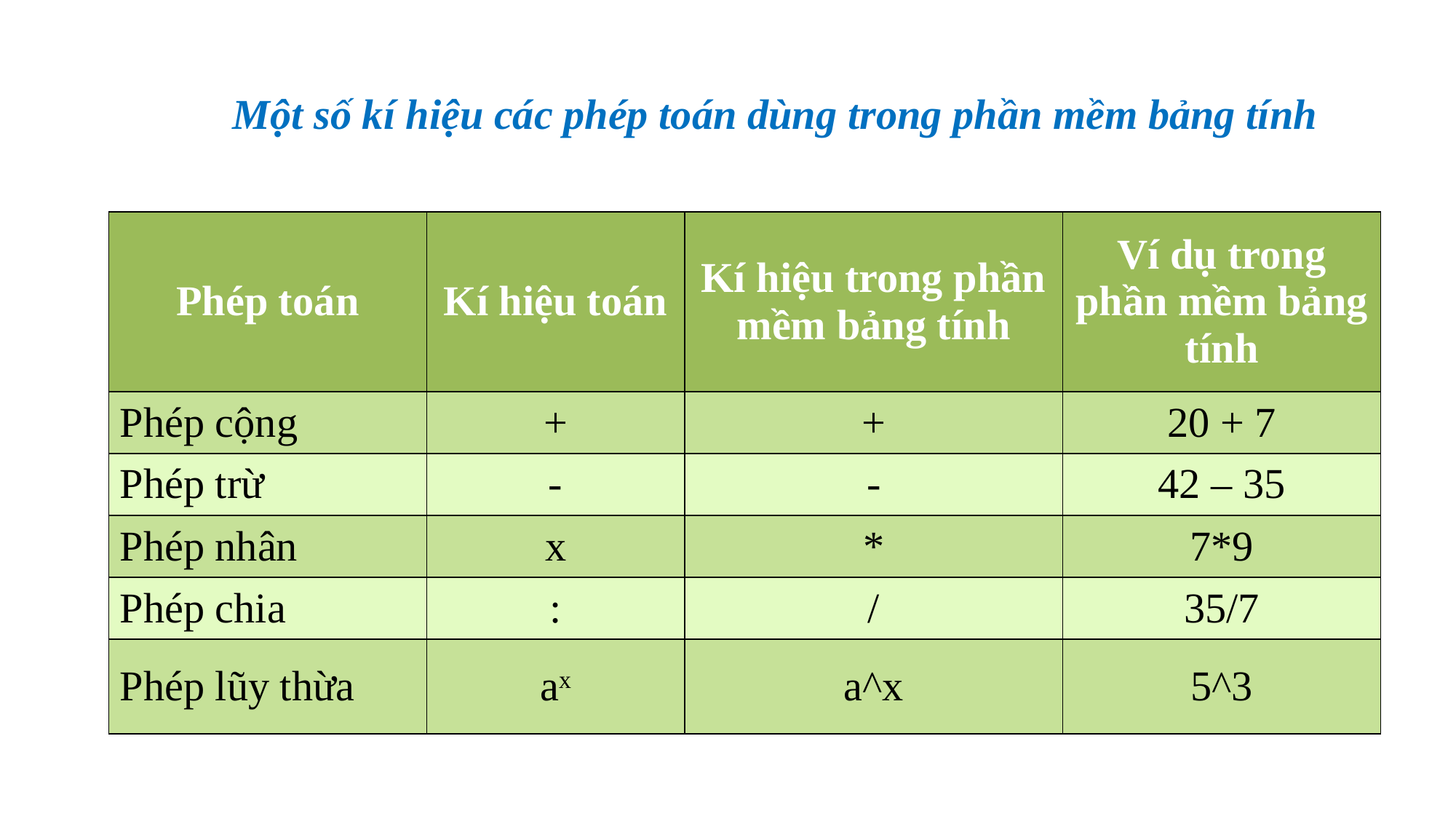

Một số kí hiệu các phép toán dùng trong phần mềm bảng tính
| Phép toán | Kí hiệu toán | Kí hiệu trong phần mềm bảng tính | Ví dụ trong phần mềm bảng tính |
| --- | --- | --- | --- |
| Phép cộng | + | + | 20 + 7 |
| Phép trừ | - | - | 42 – 35 |
| Phép nhân | x | \* | 7\*9 |
| Phép chia | : | / | 35/7 |
| Phép lũy thừa | ax | a^x | 5^3 |